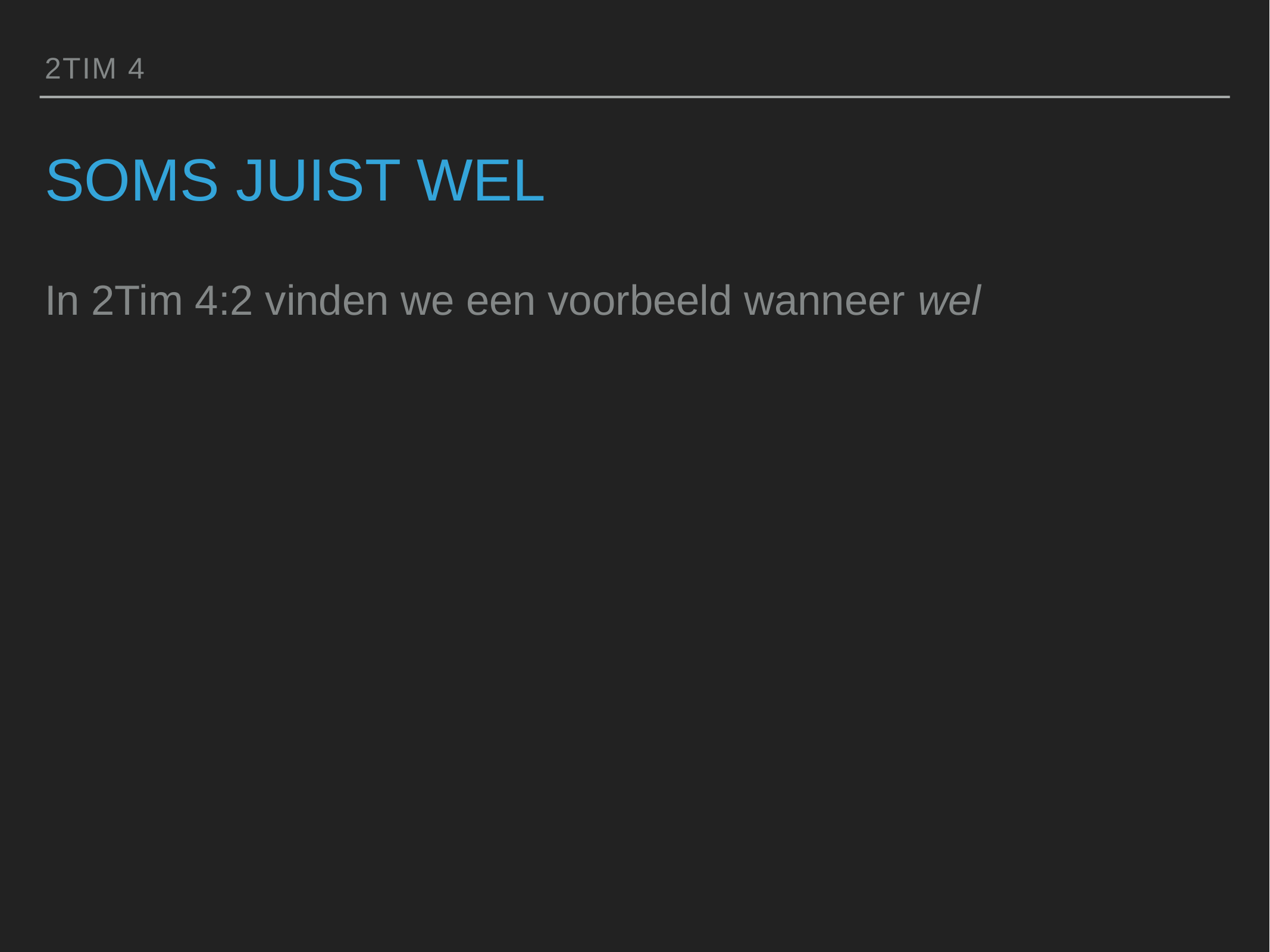

2Tim 4
# Soms juist wel
In 2Tim 4:2 vinden we een voorbeeld wanneer wel